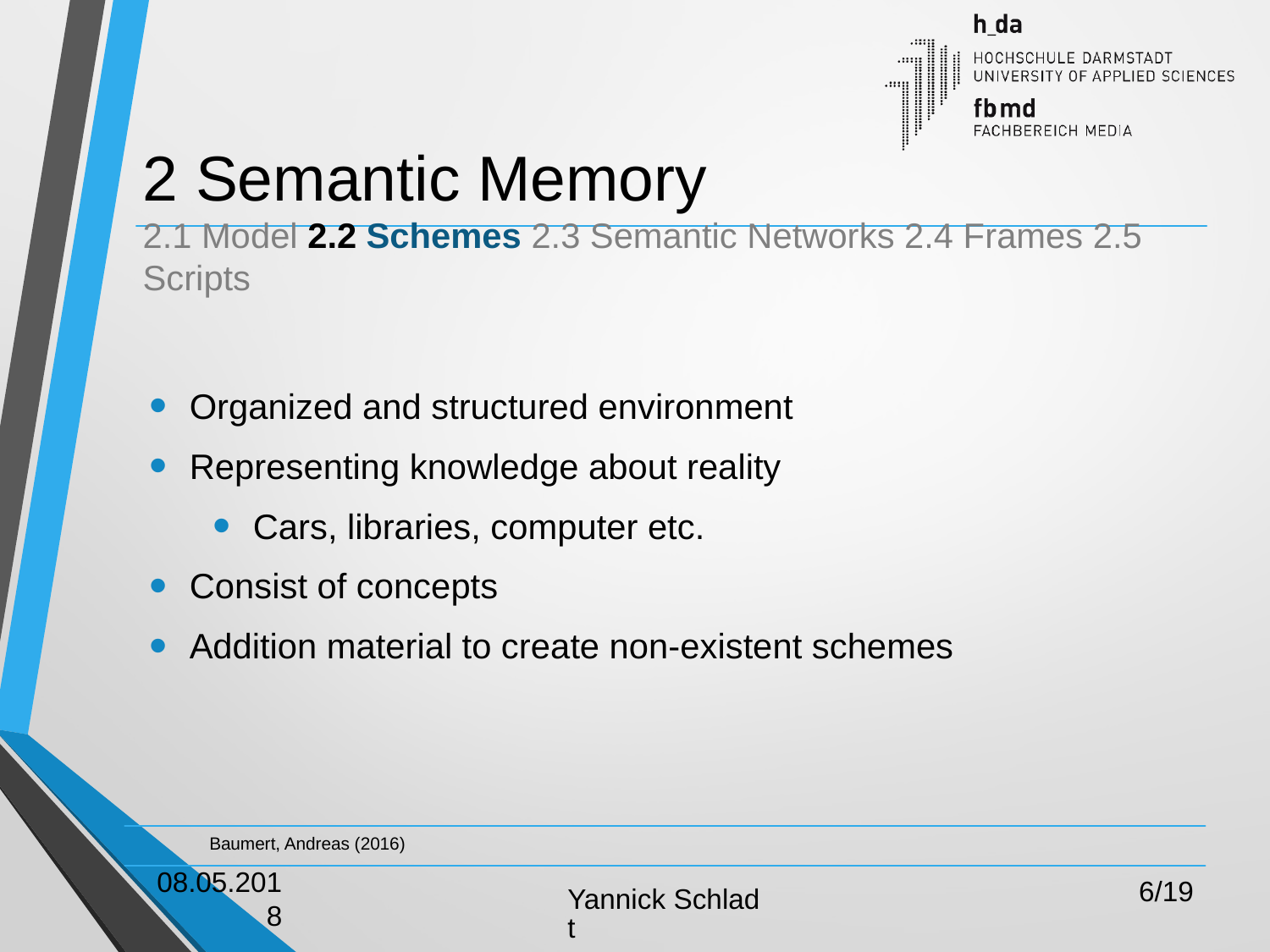

# 2 Semantic Memory 2.1 Model 2.2 Schemes 2.3 Semantic Networks 2.4 Frames 2.5 Scripts
Organized and structured environment
Representing knowledge about reality
Cars, libraries, computer etc.
Consist of concepts
Addition material to create non-existent schemes

	 Baumert, Andreas (2016)
6/19
08.05.2018
Yannick Schladt